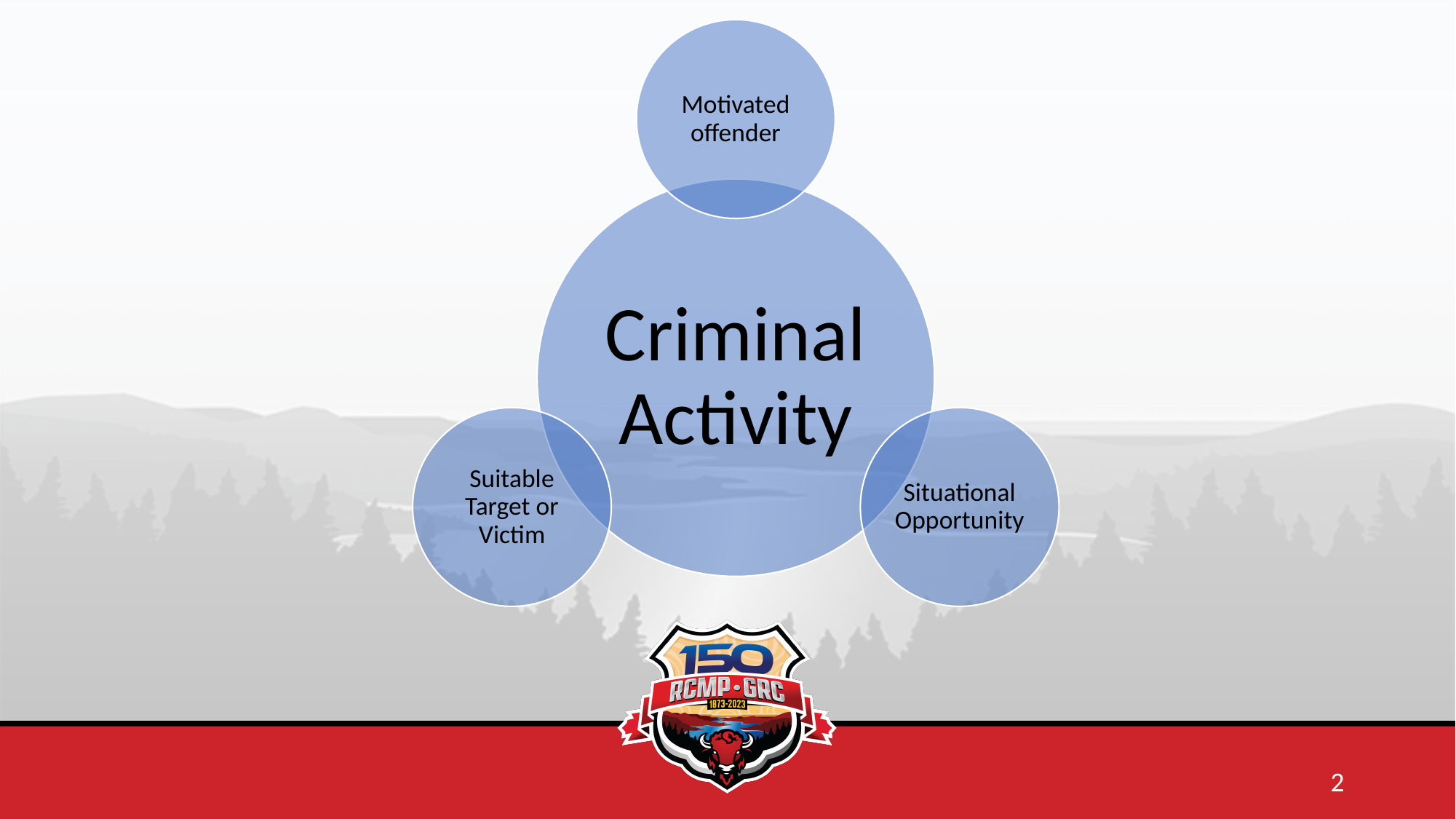

Criminal Activity
Motivated offender
Situational Opportunity
Suitable Target or Victim
2